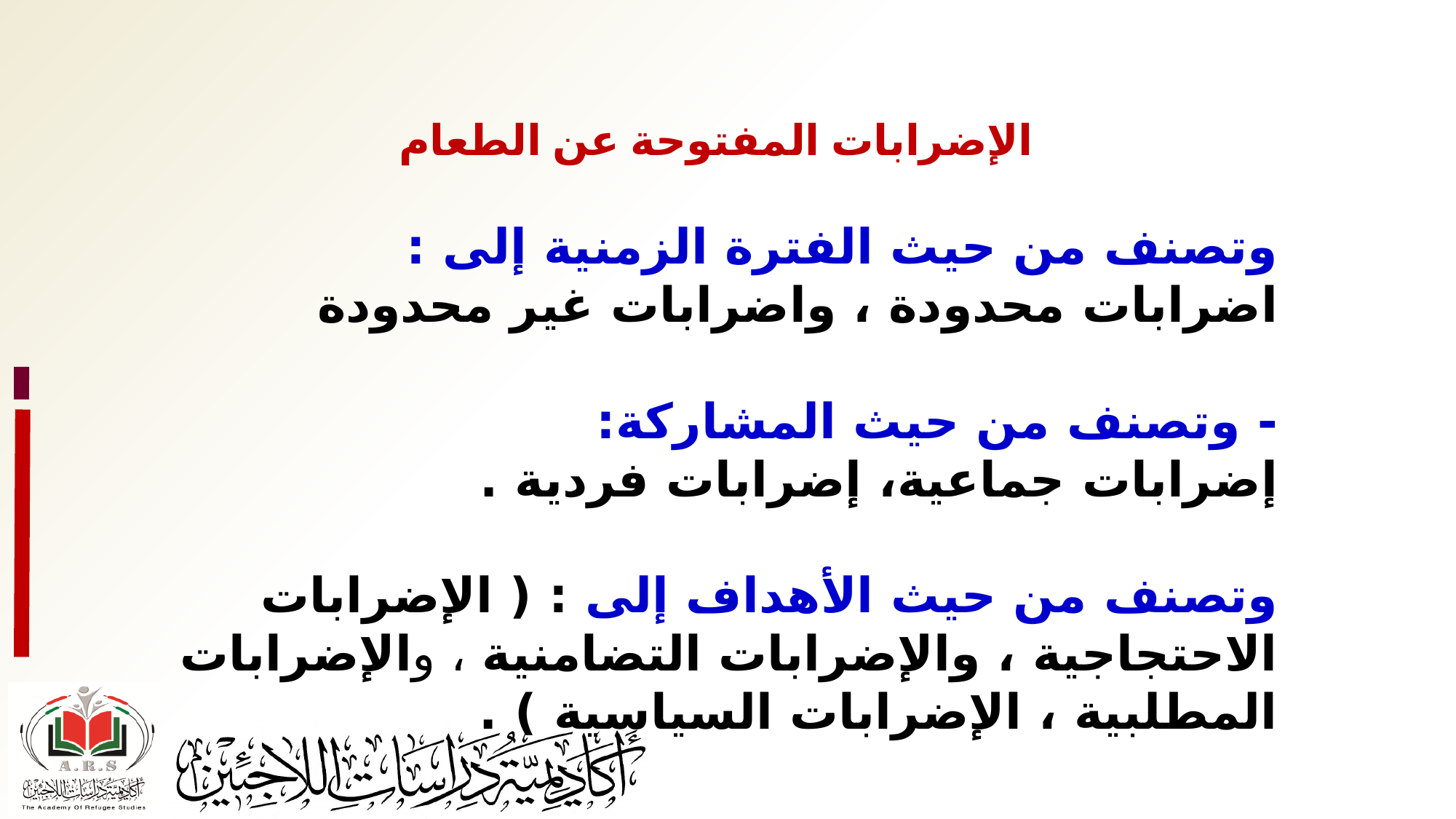

الإضرابات المفتوحة عن الطعام

وتصنف من حيث الفترة الزمنية إلى :
اضرابات محدودة ، واضرابات غير محدودة

- وتصنف من حيث المشاركة:
إضرابات جماعية، إضرابات فردية .

وتصنف من حيث الأهداف إلى : ( الإضرابات الاحتجاجية ، والإضرابات التضامنية ، والإضرابات المطلبية ، الإضرابات السياسية ) .